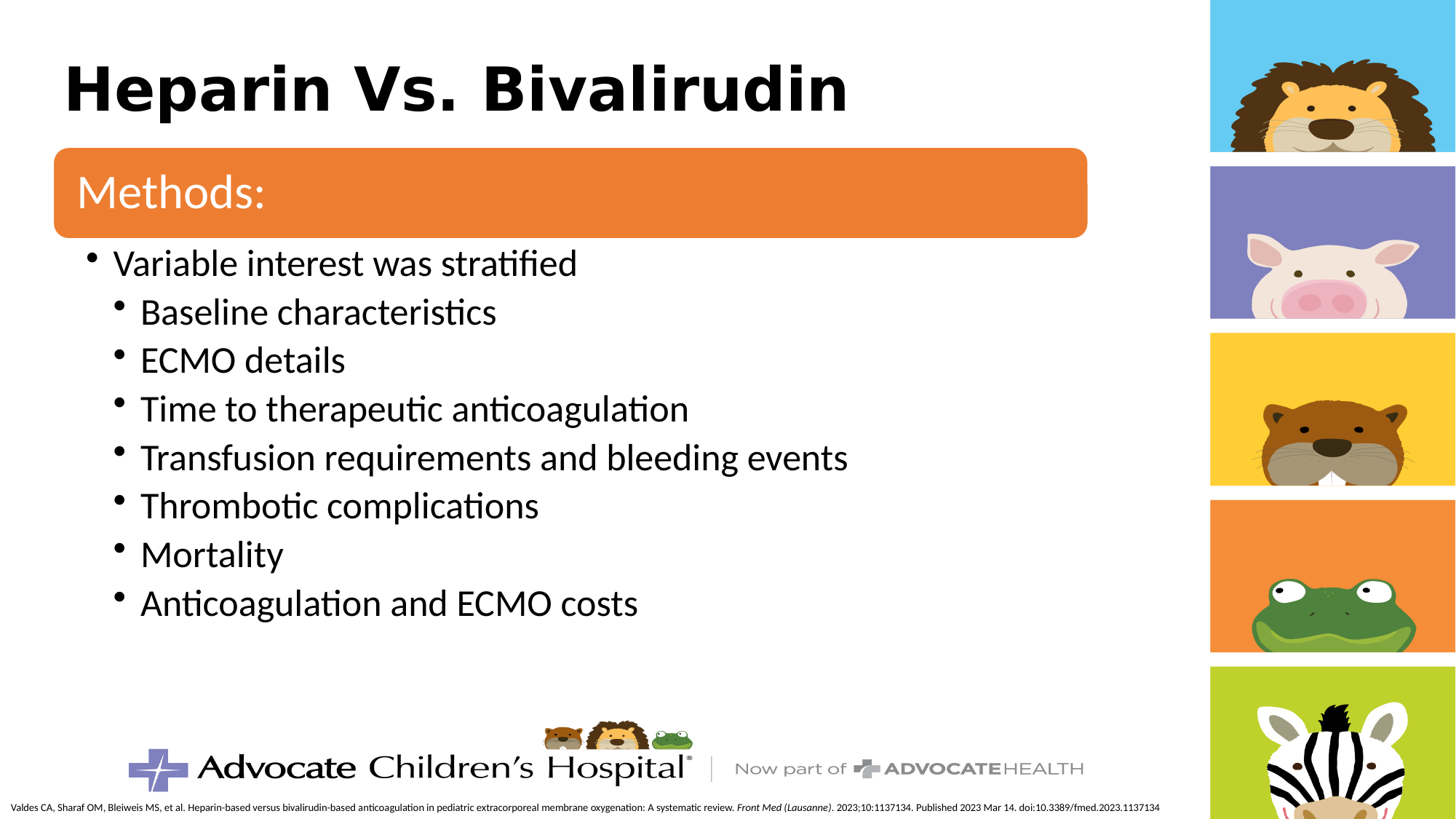

# Heparin Vs. Bivalirudin
Methods:
Variable interest was stratified
Baseline characteristics
ECMO details
Time to therapeutic anticoagulation
Transfusion requirements and bleeding events
Thrombotic complications
Mortality
Anticoagulation and ECMO costs
Valdes CA, Sharaf OM, Bleiweis MS, et al. Heparin-based versus bivalirudin-based anticoagulation in pediatric extracorporeal membrane oxygenation: A systematic review. Front Med (Lausanne). 2023;10:1137134. Published 2023 Mar 14. doi:10.3389/fmed.2023.1137134